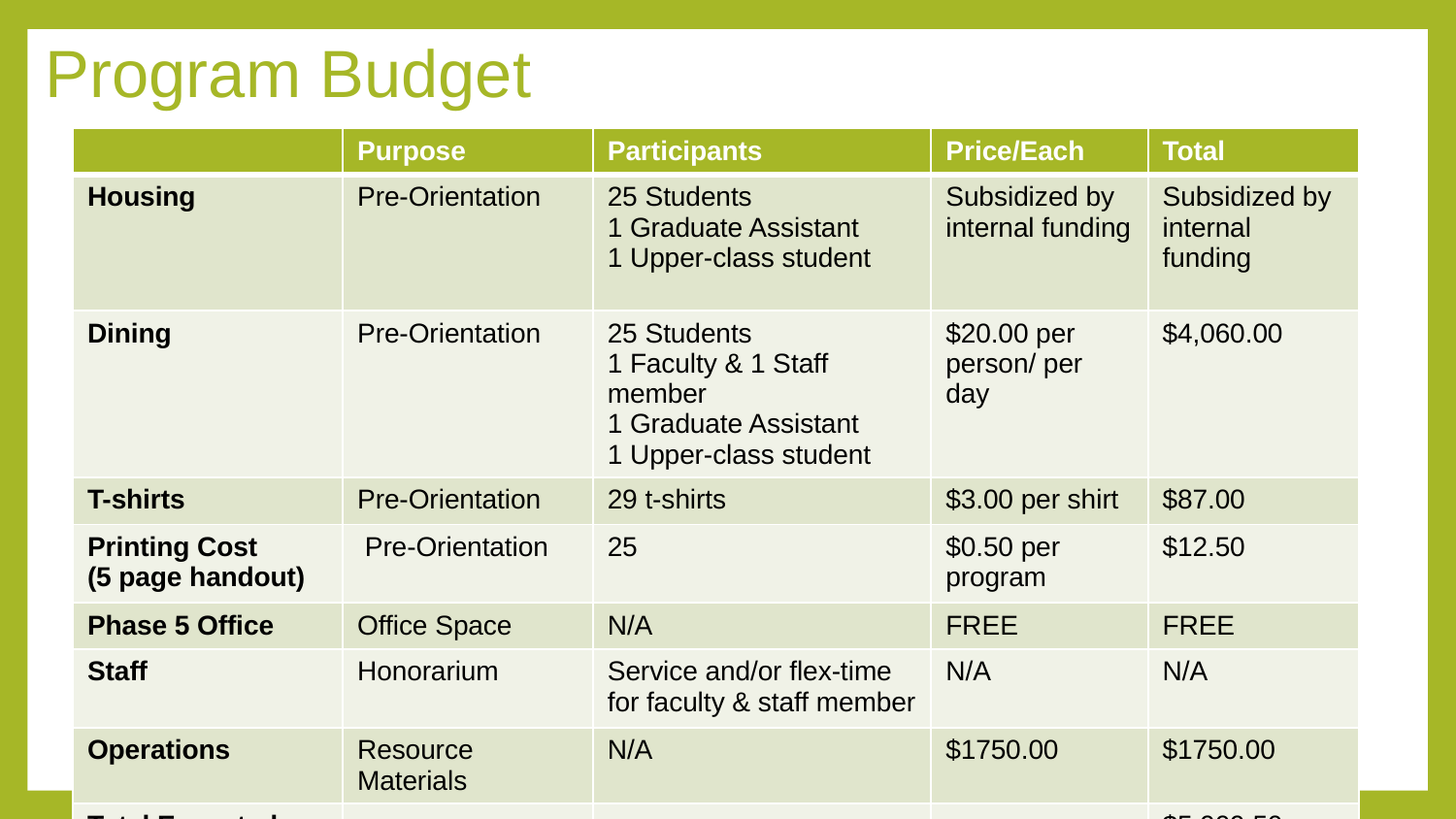

# Program Budget
|  | Purpose | Participants | Price/Each | Total |
| --- | --- | --- | --- | --- |
| Housing | Pre-Orientation | 25 Students 1 Graduate Assistant 1 Upper-class student | Subsidized by internal funding | Subsidized by internal funding |
| Dining | Pre-Orientation | 25 Students 1 Faculty & 1 Staff member 1 Graduate Assistant 1 Upper-class student | $20.00 per person/ per day | $4,060.00 |
| T-shirts | Pre-Orientation | 29 t-shirts | $3.00 per shirt | $87.00 |
| Printing Cost (5 page handout) | Pre-Orientation | 25 | $0.50 per program | $12.50 |
| Phase 5 Office | Office Space | N/A | FREE | FREE |
| Staff | Honorarium | Service and/or flex-time for faculty & staff member | N/A | N/A |
| Operations | Resource Materials | N/A | $1750.00 | $1750.00 |
| Total Expected Cost |  |  |  | $5,909.50 |